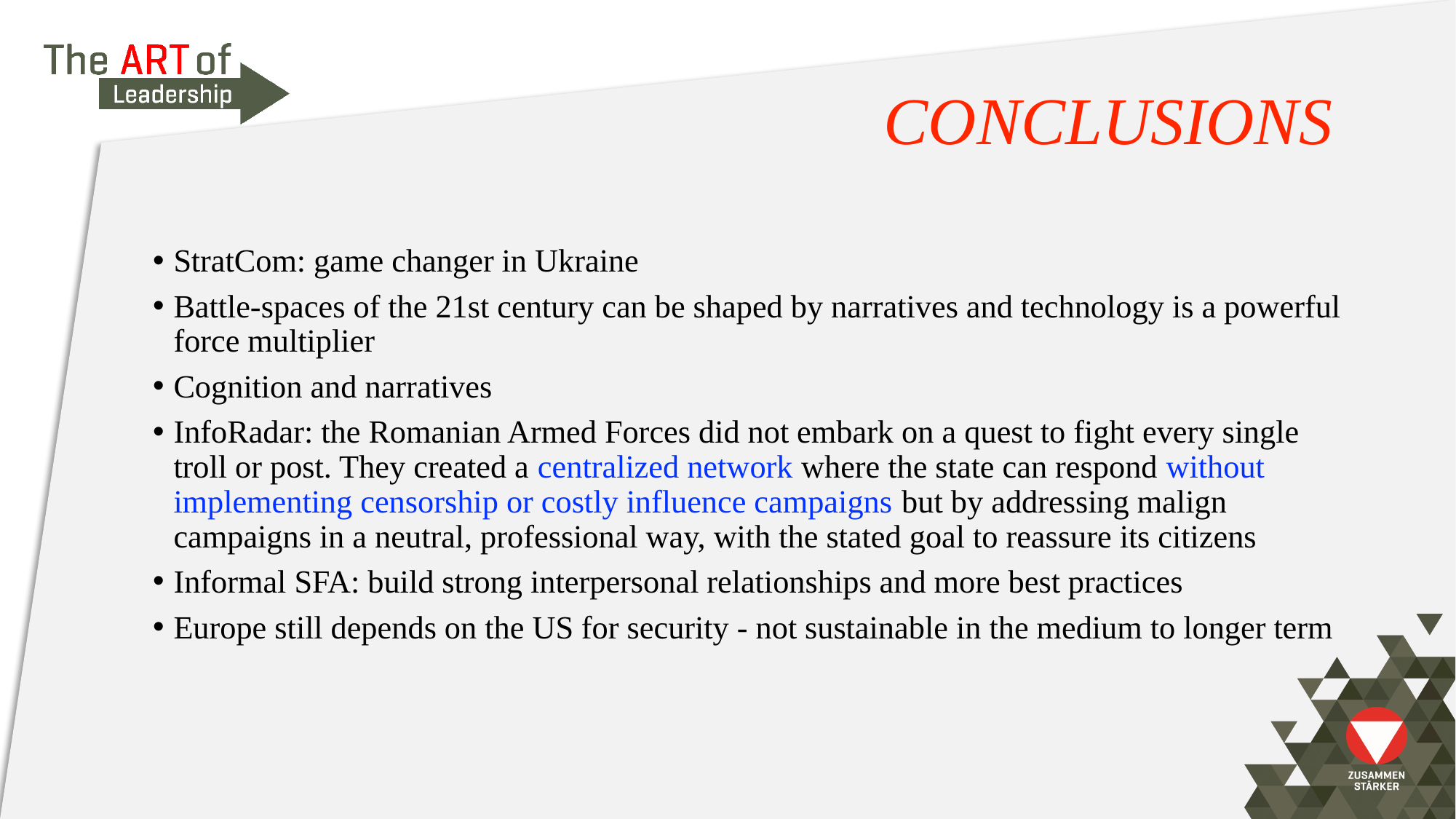

# CONCLUSIONS
StratCom: game changer in Ukraine
Battle-spaces of the 21st century can be shaped by narratives and technology is a powerful force multiplier
Cognition and narratives
InfoRadar: the Romanian Armed Forces did not embark on a quest to fight every single troll or post. They created a centralized network where the state can respond without implementing censorship or costly influence campaigns but by addressing malign campaigns in a neutral, professional way, with the stated goal to reassure its citizens
Informal SFA: build strong interpersonal relationships and more best practices
Europe still depends on the US for security - not sustainable in the medium to longer term